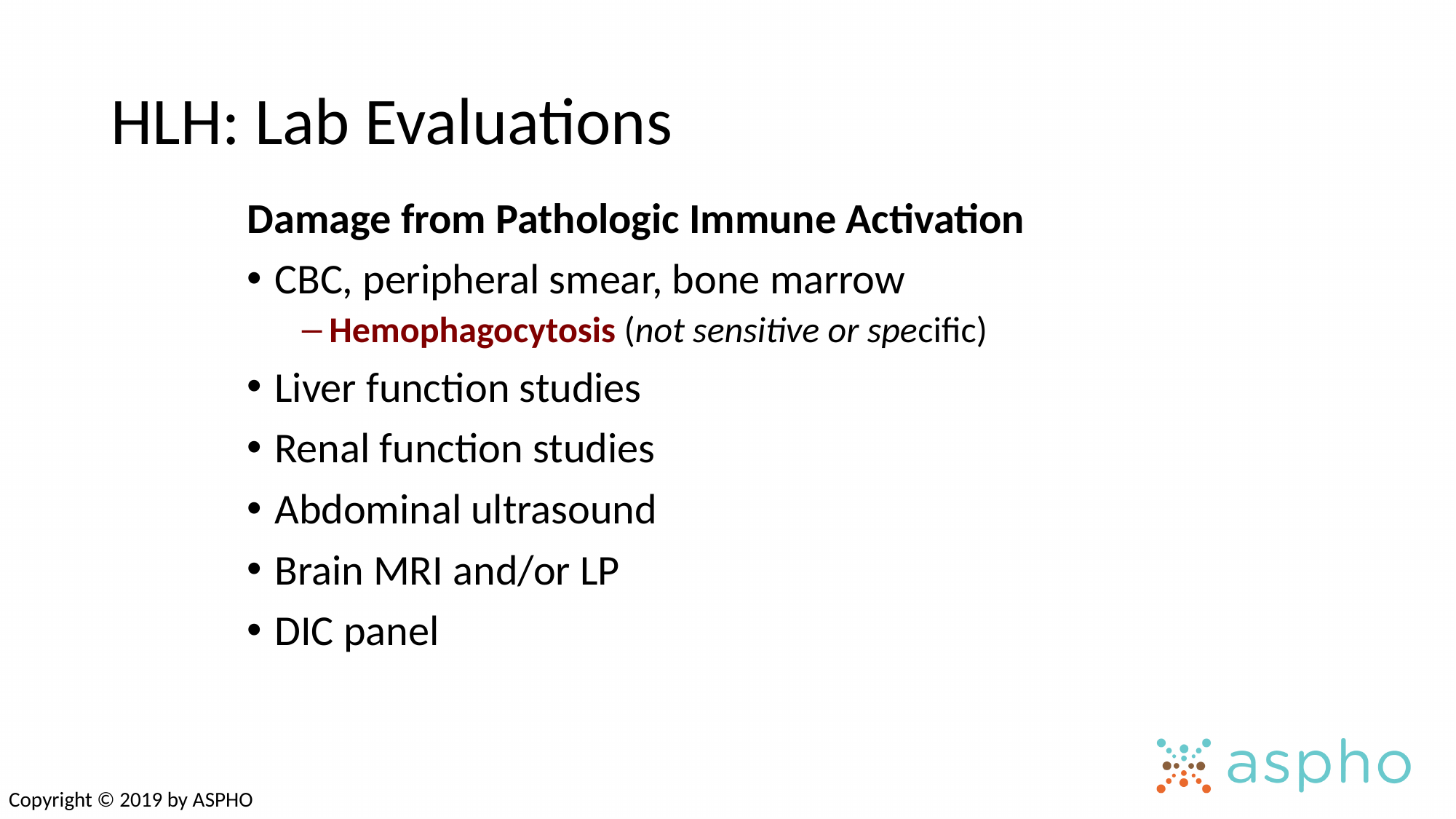

# HLH: Lab Evaluations
Damage from Pathologic Immune Activation
CBC, peripheral smear, bone marrow
Hemophagocytosis (not sensitive or specific)
Liver function studies
Renal function studies
Abdominal ultrasound
Brain MRI and/or LP
DIC panel

Copyright © 2019 by ASPHO